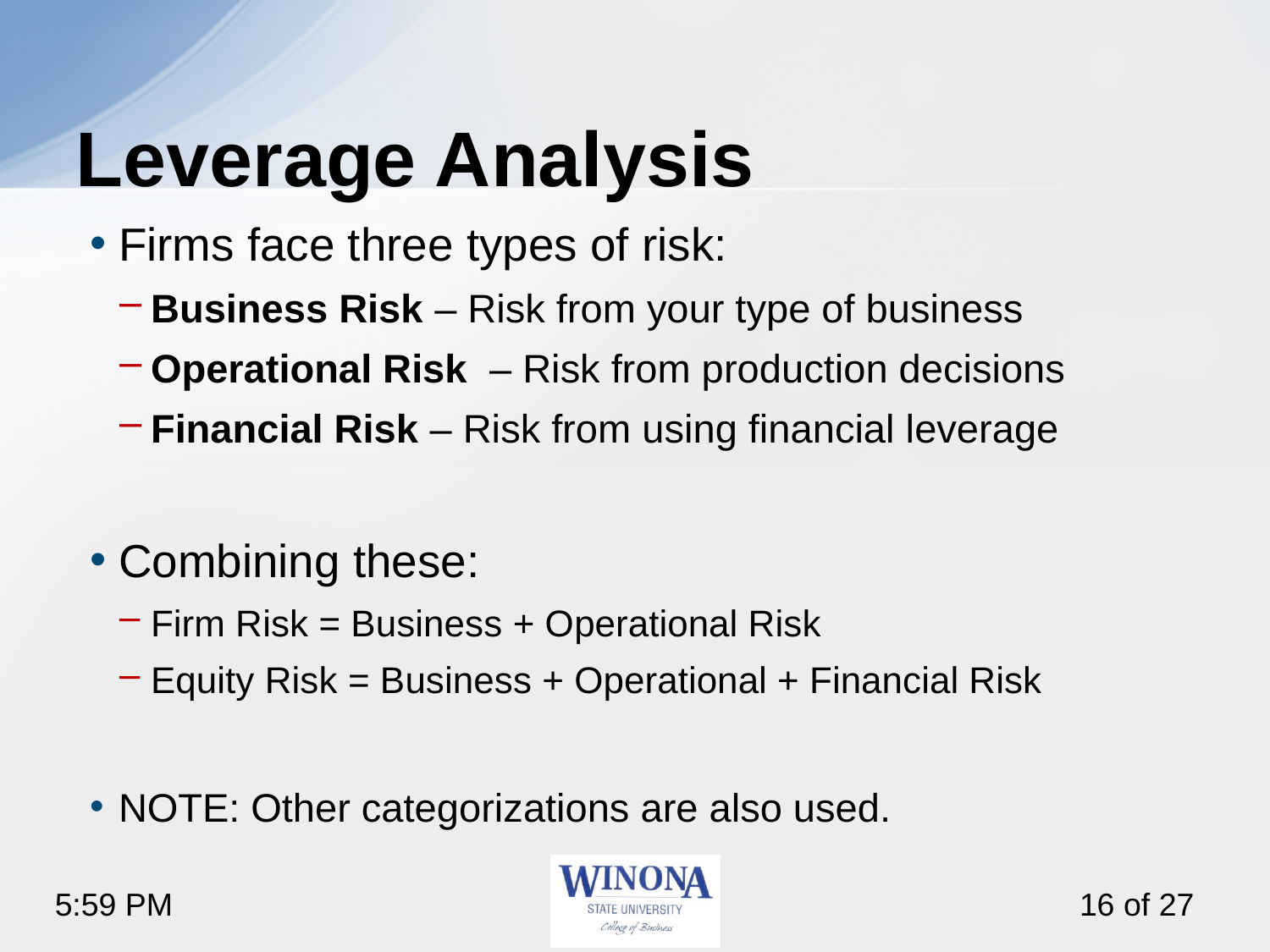

# Leverage Analysis
Firms face three types of risk:
Business Risk – Risk from your type of business
Operational Risk  – Risk from production decisions
Financial Risk – Risk from using financial leverage

Combining these:
Firm Risk = Business + Operational Risk
Equity Risk = Business + Operational + Financial Risk

NOTE: Other categorizations are also used.